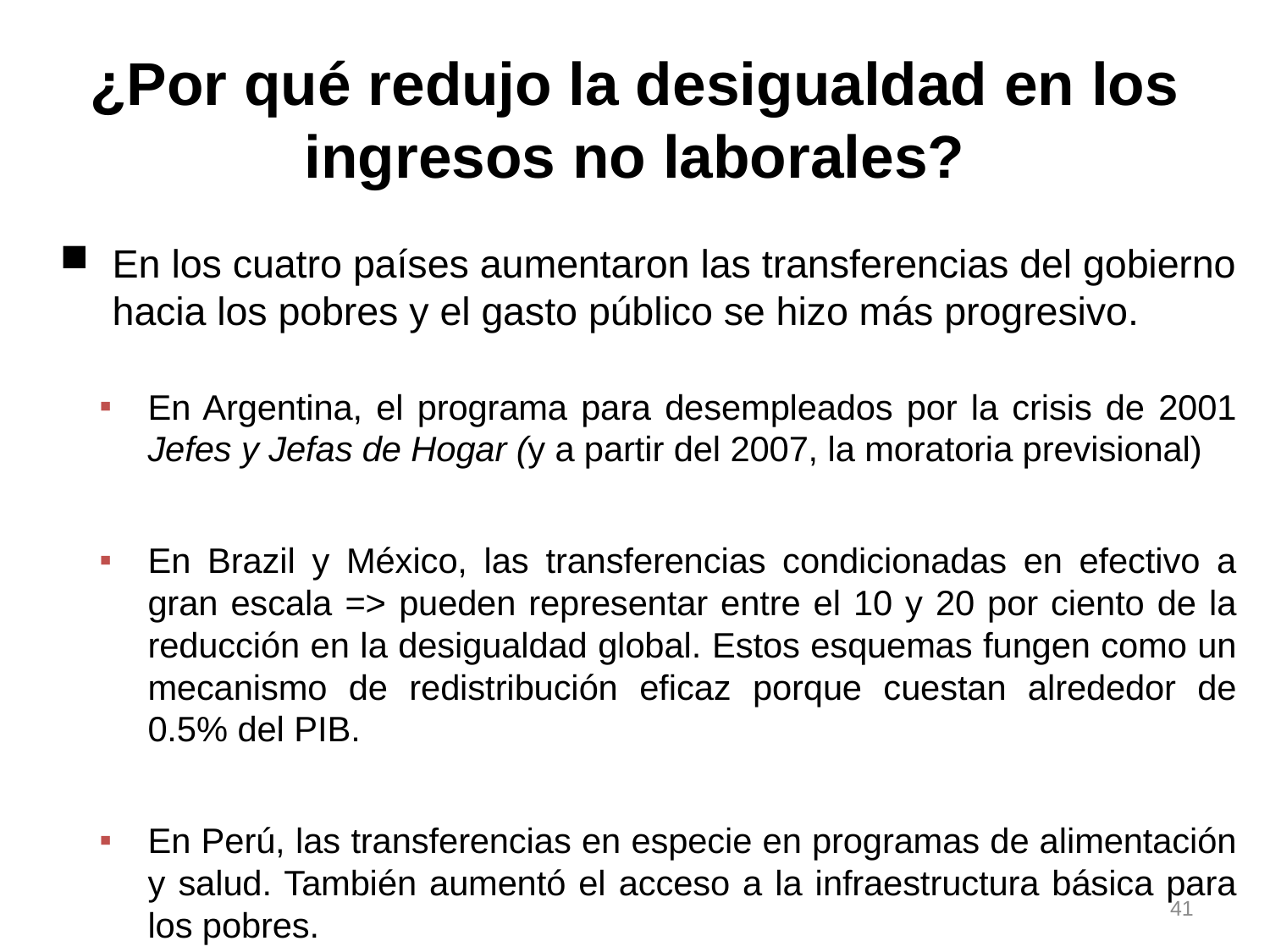

# ¿Por qué redujo la desigualdad en los ingresos no laborales?
En los cuatro países aumentaron las transferencias del gobierno hacia los pobres y el gasto público se hizo más progresivo.

En Argentina, el programa para desempleados por la crisis de 2001 Jefes y Jefas de Hogar (y a partir del 2007, la moratoria previsional)

En Brazil y México, las transferencias condicionadas en efectivo a gran escala => pueden representar entre el 10 y 20 por ciento de la reducción en la desigualdad global. Estos esquemas fungen como un mecanismo de redistribución eficaz porque cuestan alrededor de 0.5% del PIB.

En Perú, las transferencias en especie en programas de alimentación y salud. También aumentó el acceso a la infraestructura básica para los pobres.
41